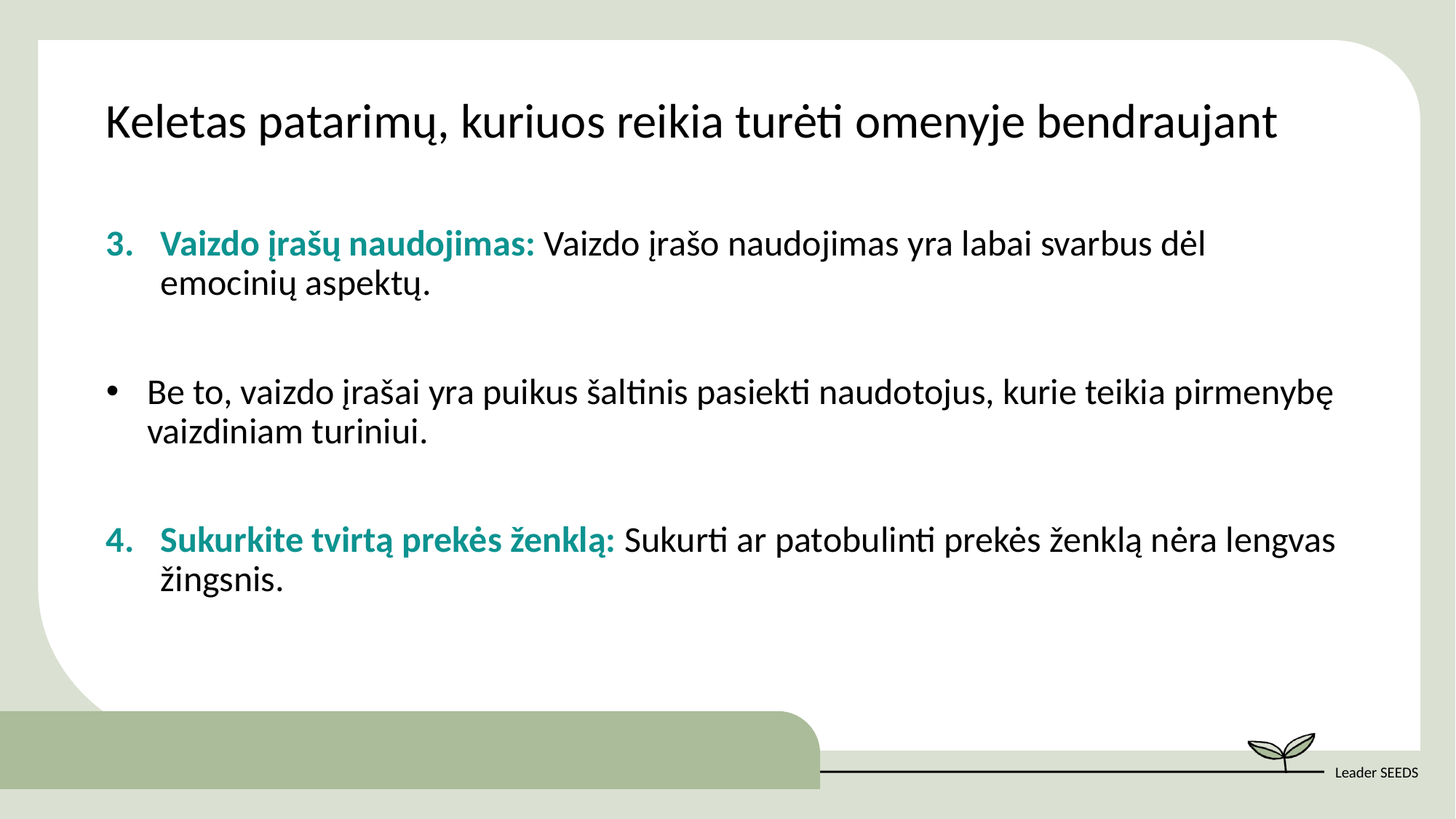

Keletas patarimų, kuriuos reikia turėti omenyje bendraujant
Vaizdo įrašų naudojimas: Vaizdo įrašo naudojimas yra labai svarbus dėl emocinių aspektų.

Be to, vaizdo įrašai yra puikus šaltinis pasiekti naudotojus, kurie teikia pirmenybę vaizdiniam turiniui.

Sukurkite tvirtą prekės ženklą: Sukurti ar patobulinti prekės ženklą nėra lengvas žingsnis.